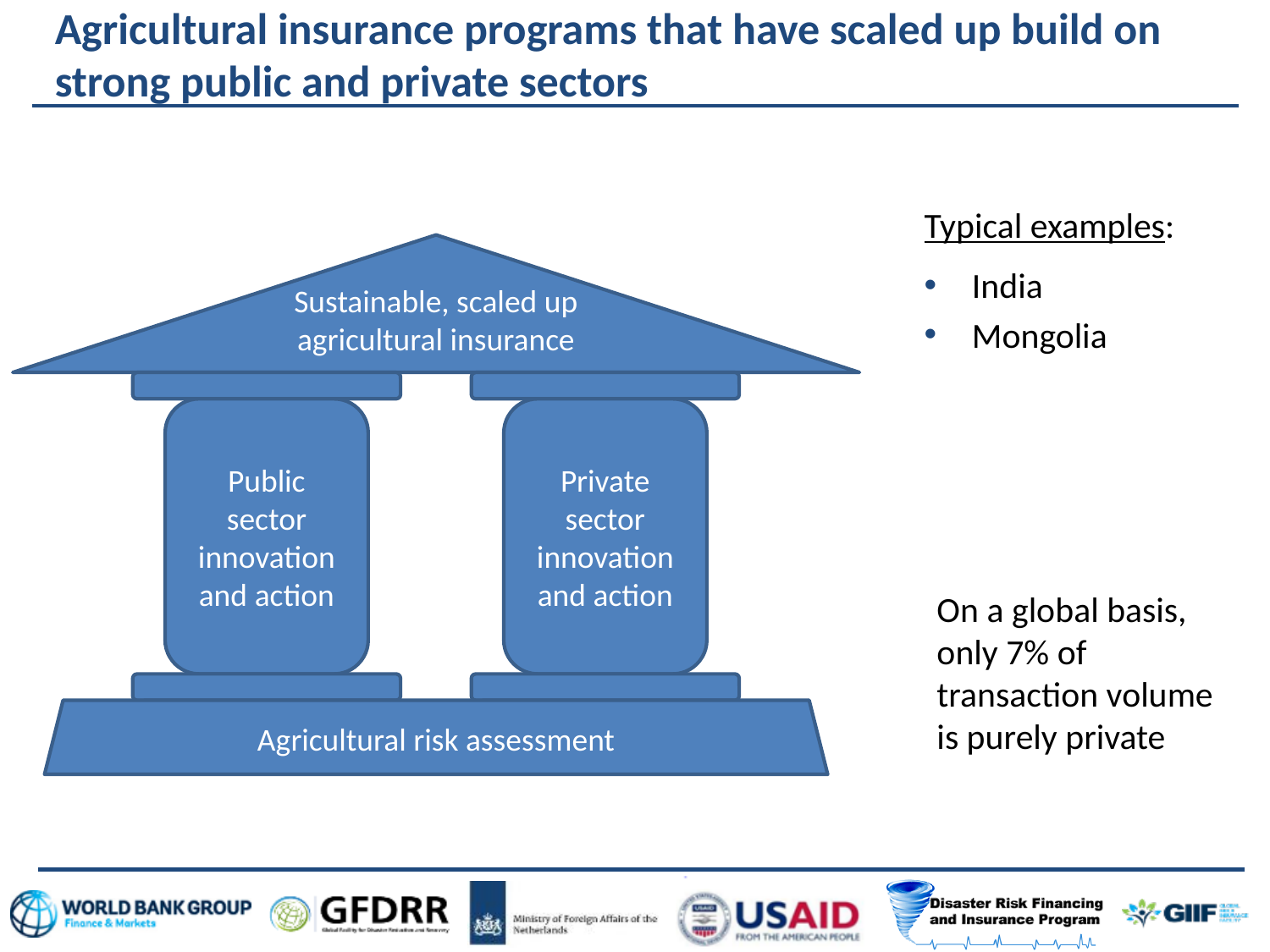

Agricultural insurance programs that have scaled up build on strong public and private sectors
Typical examples:
India
Mongolia
Sustainable, scaled up agricultural insurance

Public sector innovation and action
Private sector innovation and action

On a global basis, only 7% of transaction volume is purely private
Agricultural risk assessment